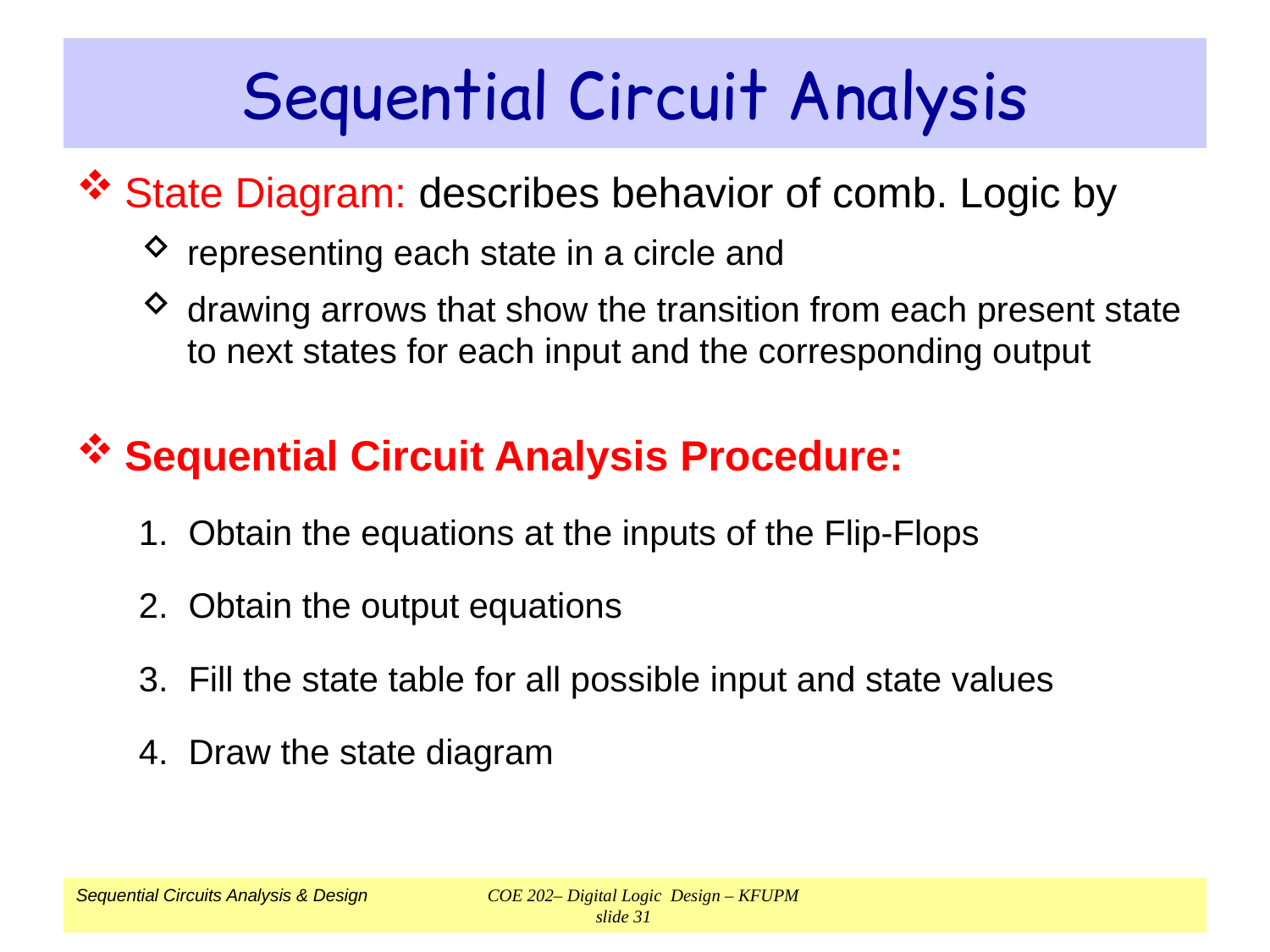

# Sequential Circuit Analysis
State Diagram: describes behavior of comb. Logic by
representing each state in a circle and
drawing arrows that show the transition from each present state to next states for each input and the corresponding output
Sequential Circuit Analysis Procedure:
Obtain the equations at the inputs of the Flip-Flops
Obtain the output equations
Fill the state table for all possible input and state values
Draw the state diagram